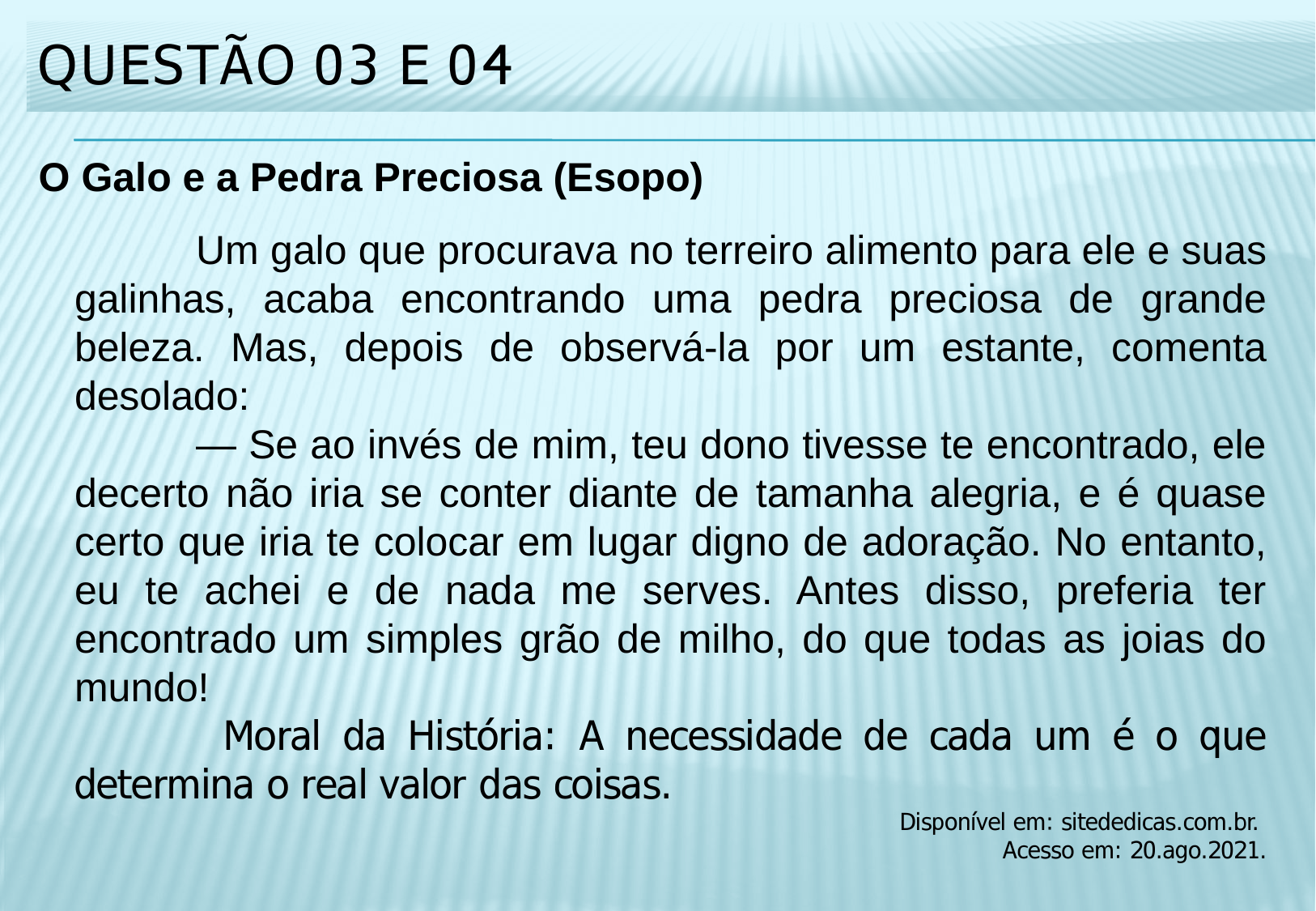

# Questão 03 e 04
O Galo e a Pedra Preciosa (Esopo)

		Um galo que procurava no terreiro alimento para ele e suas galinhas, acaba encontrando uma pedra preciosa de grande beleza. Mas, depois de observá-la por um estante, comenta desolado:
		— Se ao invés de mim, teu dono tivesse te encontrado, ele decerto não iria se conter diante de tamanha alegria, e é quase certo que iria te colocar em lugar digno de adoração. No entanto, eu te achei e de nada me serves. Antes disso, preferia ter encontrado um simples grão de milho, do que todas as joias do mundo!
   	Moral da História: A necessidade de cada um é o que determina o real valor das coisas.
Disponível em: sitededicas.com.br.
Acesso em: 20.ago.2021.